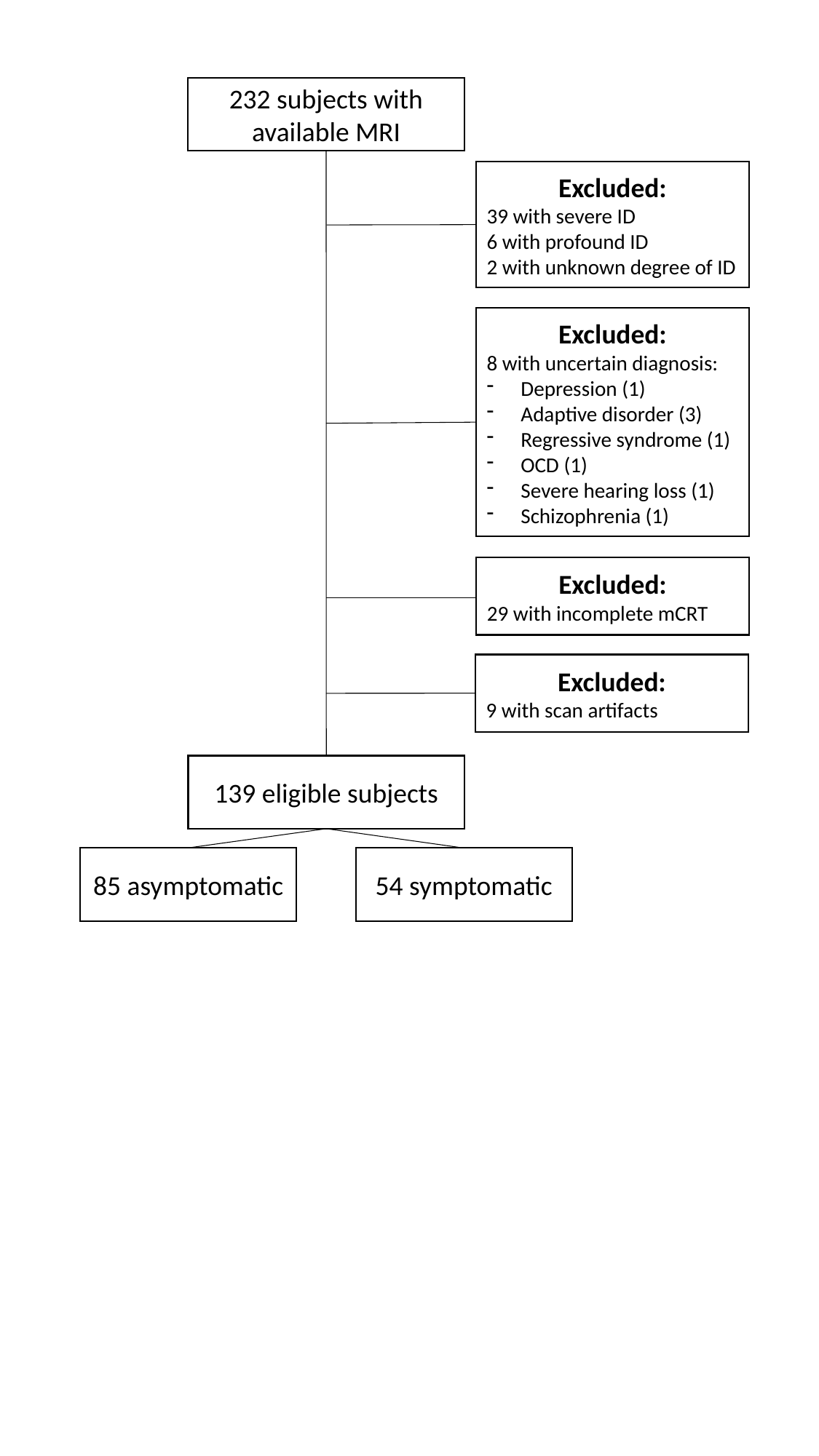

232 subjects with available MRI
Excluded:
39 with severe ID
6 with profound ID
2 with unknown degree of ID
Excluded:
8 with uncertain diagnosis:
Depression (1)
Adaptive disorder (3)
Regressive syndrome (1)
OCD (1)
Severe hearing loss (1)
Schizophrenia (1)
Excluded:
29 with incomplete mCRT
Excluded:
9 with scan artifacts
139 eligible subjects
85 asymptomatic
54 symptomatic